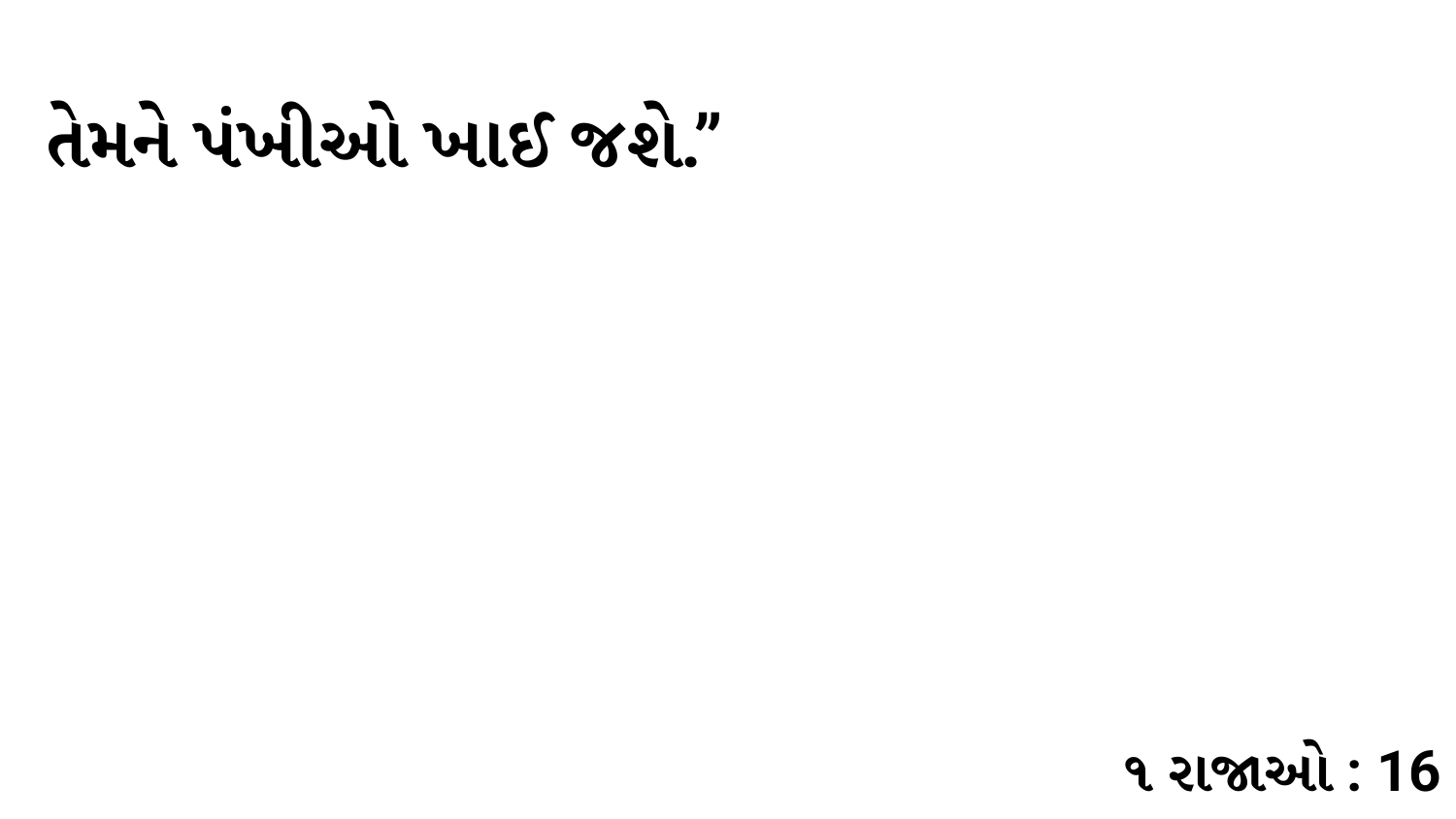

તેમને પંખીઓ ખાઈ જશે.”
૧ રાજાઓ : 16